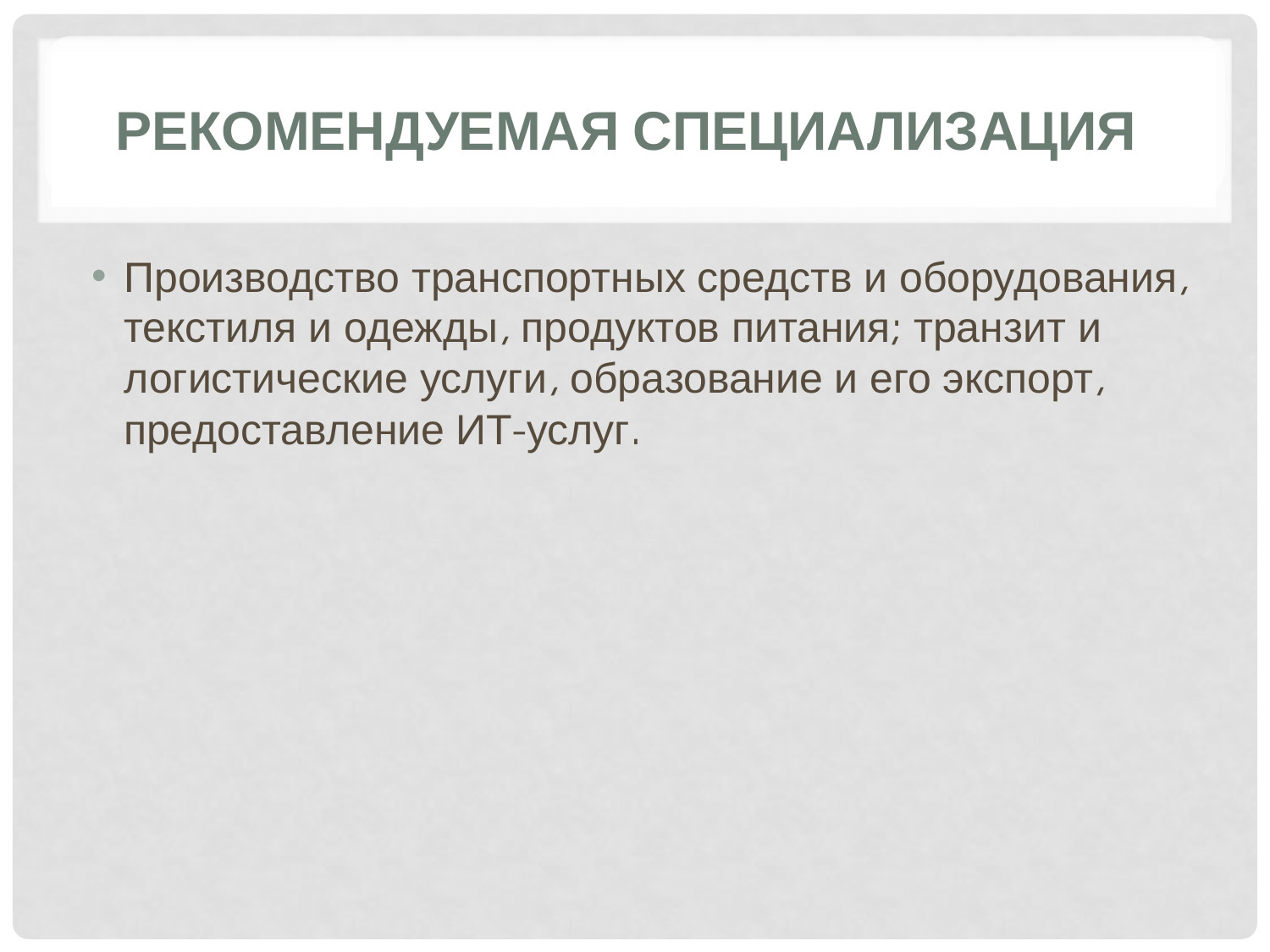

# Рекомендуемая специализация
Производство транспортных средств и оборудования, текстиля и одежды, продуктов питания; транзит и логистические услуги, образование и его экспорт, предоставление ИТ-услуг.